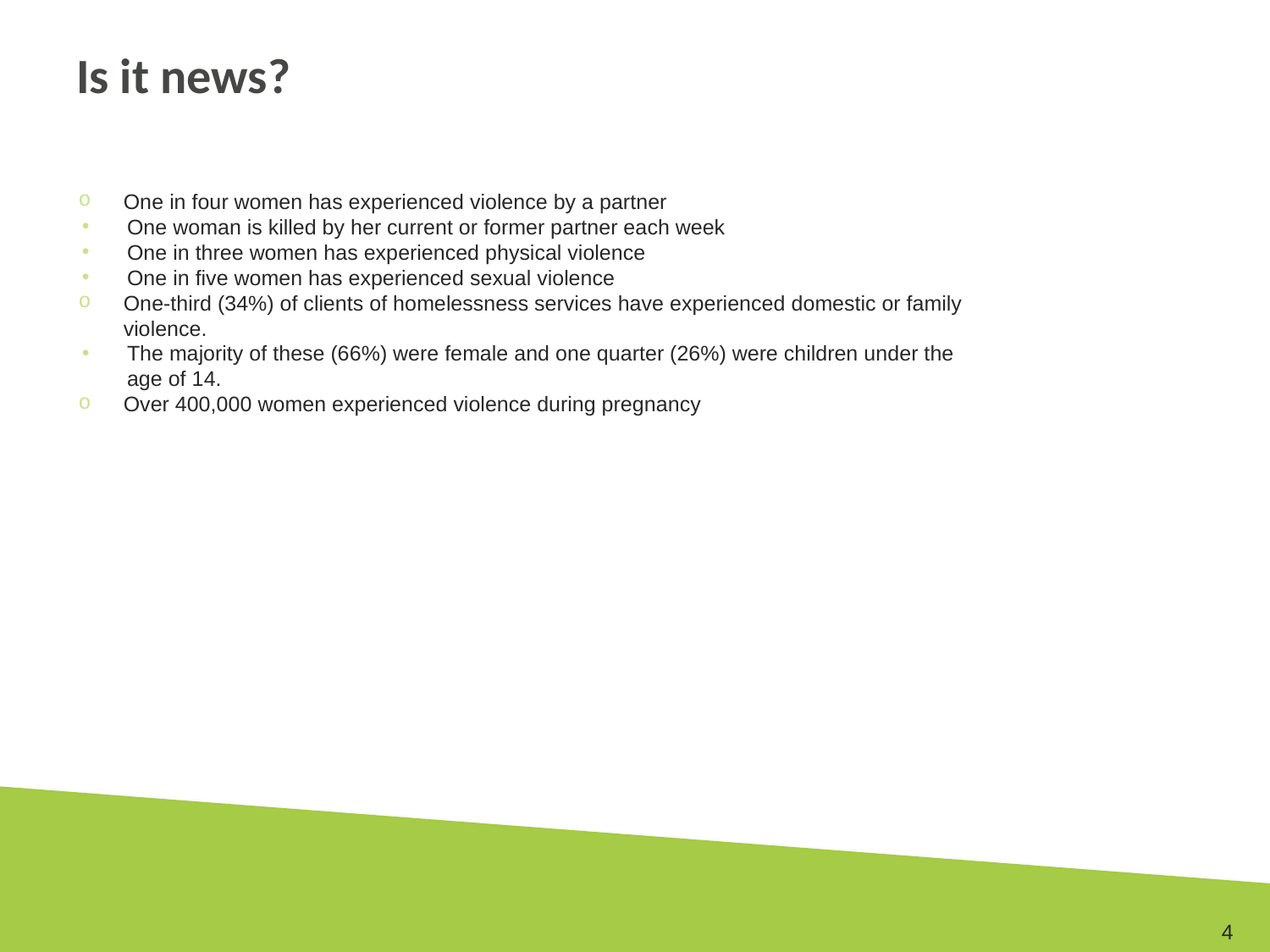

# Is it news?
One in four women has experienced violence by a partner
One woman is killed by her current or former partner each week
One in three women has experienced physical violence
One in five women has experienced sexual violence
One-third (34%) of clients of homelessness services have experienced domestic or family violence.
The majority of these (66%) were female and one quarter (26%) were children under the age of 14.
Over 400,000 women experienced violence during pregnancy

4